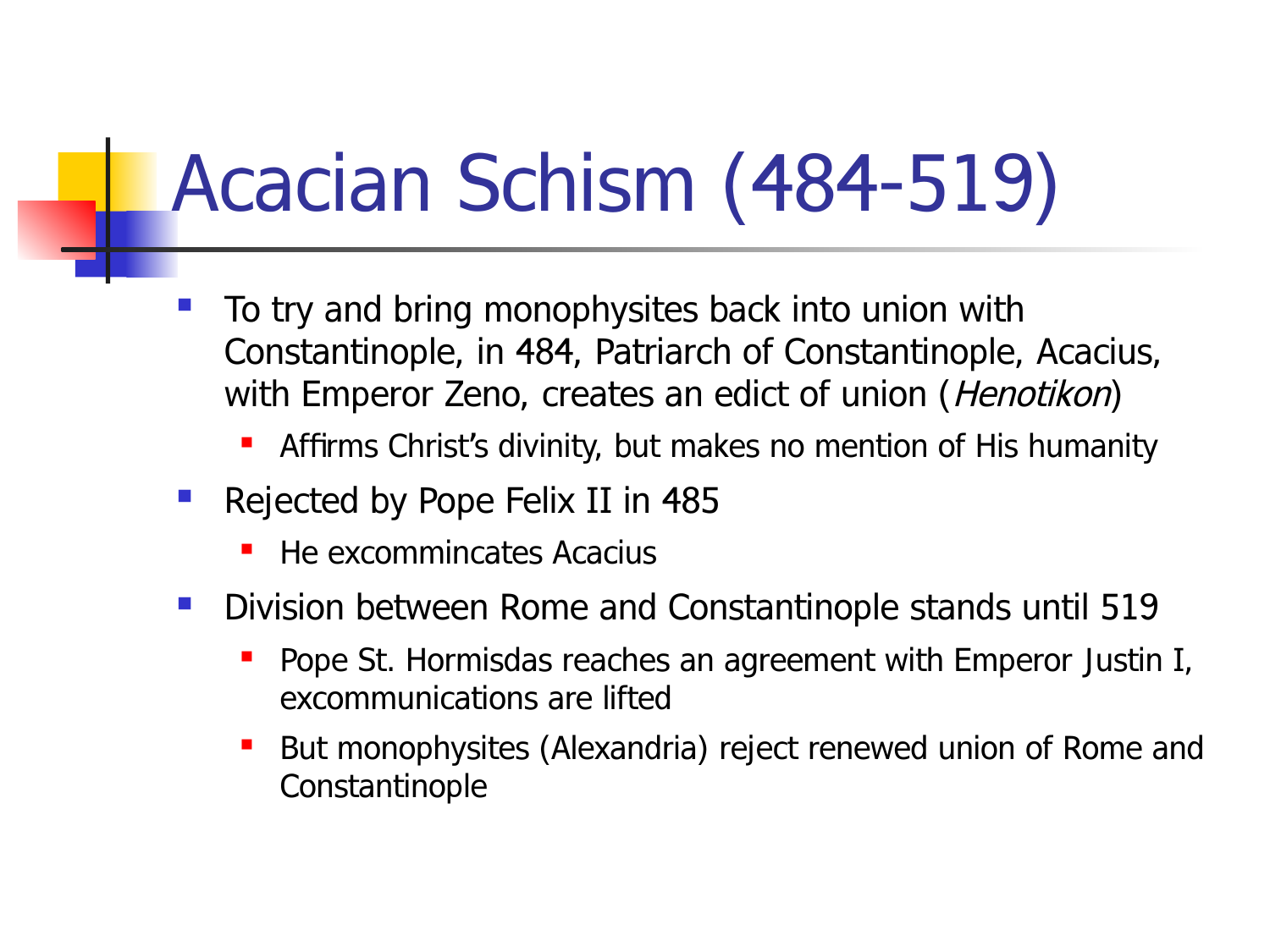

# Acacian Schism (484-519)
To try and bring monophysites back into union with Constantinople, in 484, Patriarch of Constantinople, Acacius, with Emperor Zeno, creates an edict of union (Henotikon)
Affirms Christ’s divinity, but makes no mention of His humanity
Rejected by Pope Felix II in 485
He excommincates Acacius
Division between Rome and Constantinople stands until 519
Pope St. Hormisdas reaches an agreement with Emperor Justin I, excommunications are lifted
But monophysites (Alexandria) reject renewed union of Rome and Constantinople